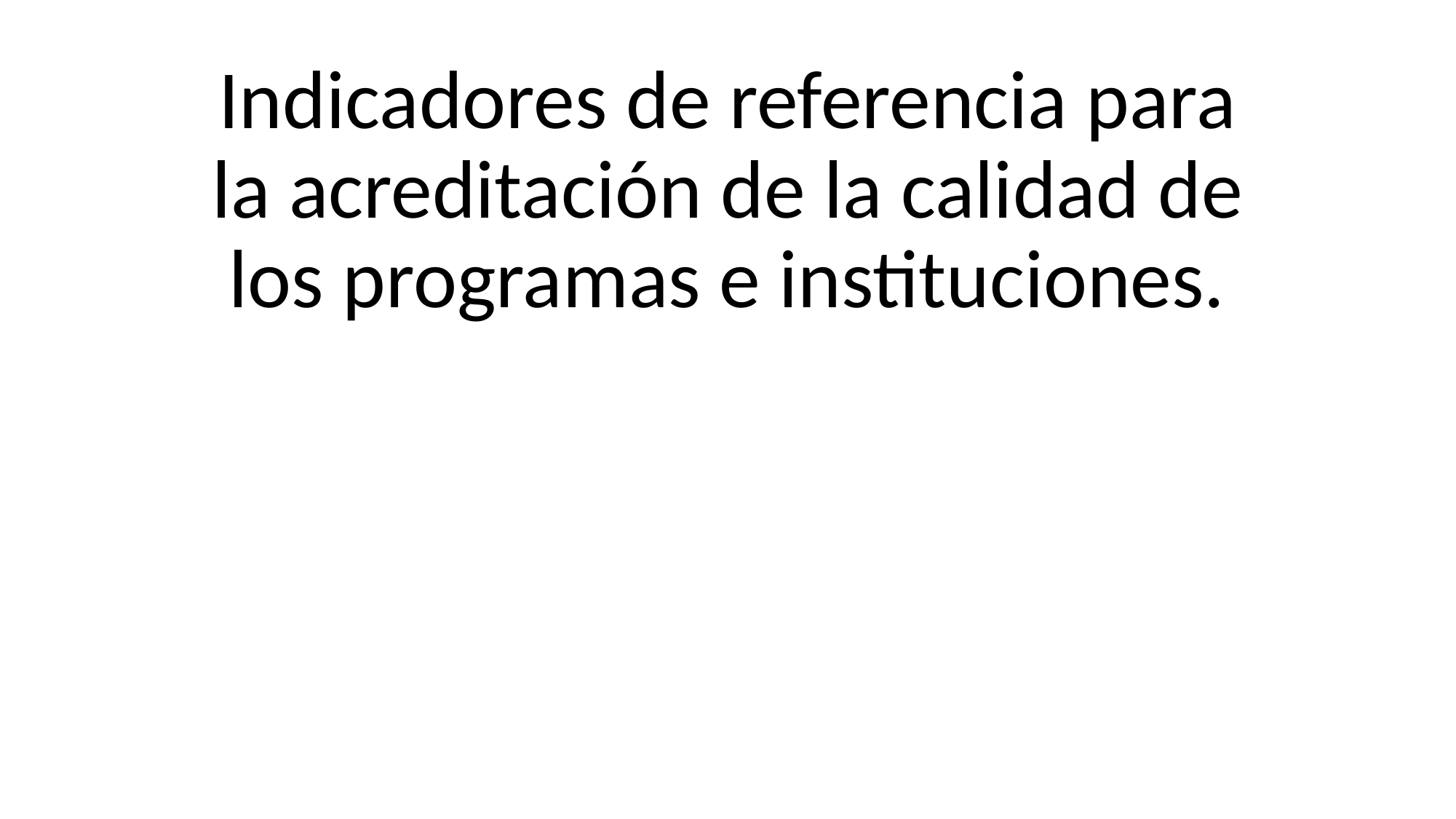

# Indicadores de referencia para la acreditación de la calidad de los programas e instituciones.